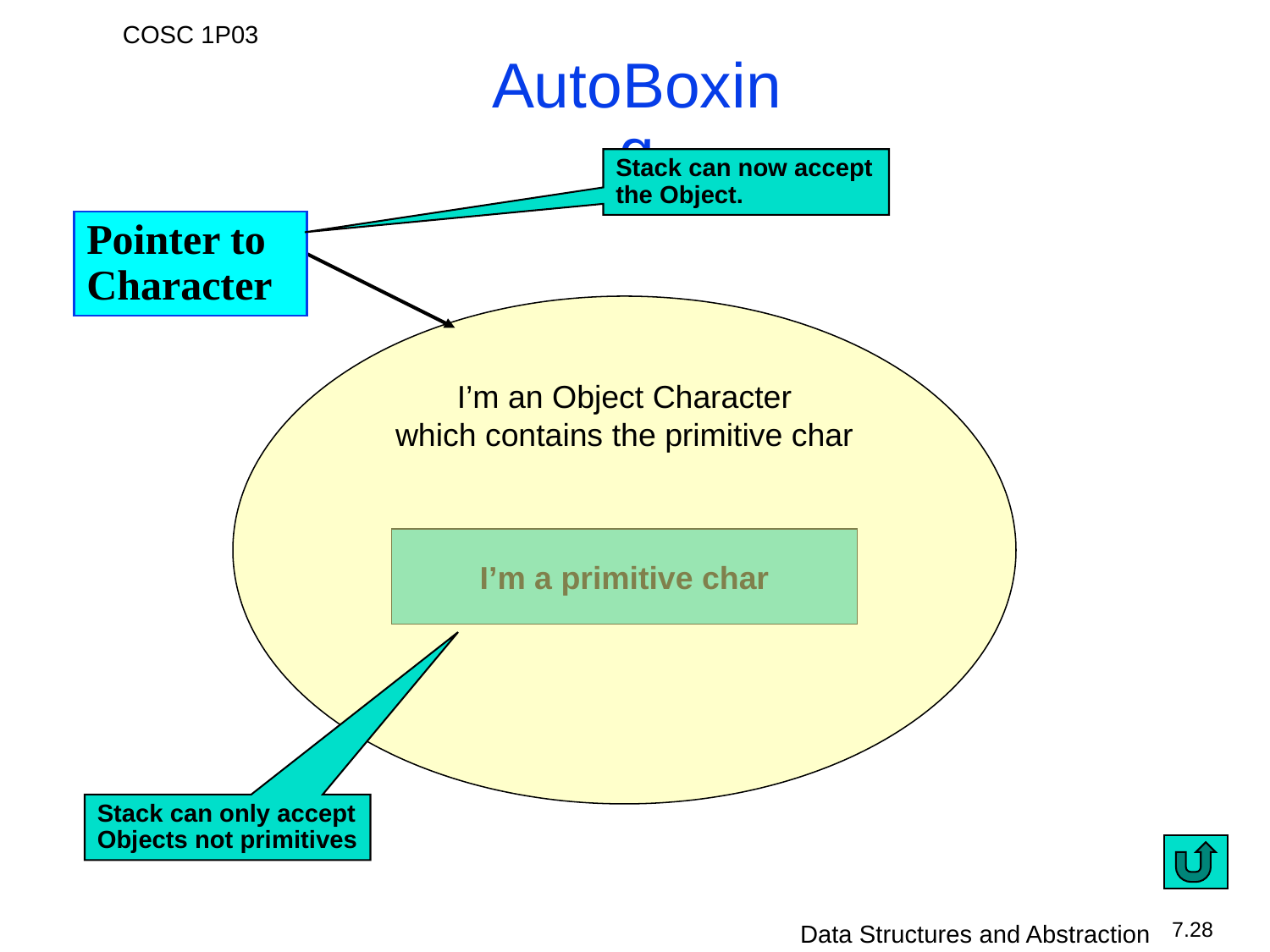

# AutoBoxing
Stack can now accept the Object.
Pointer to Character

I’m an Object Character
which contains the primitive char
I’m a primitive char
Stack can only accept Objects not primitives